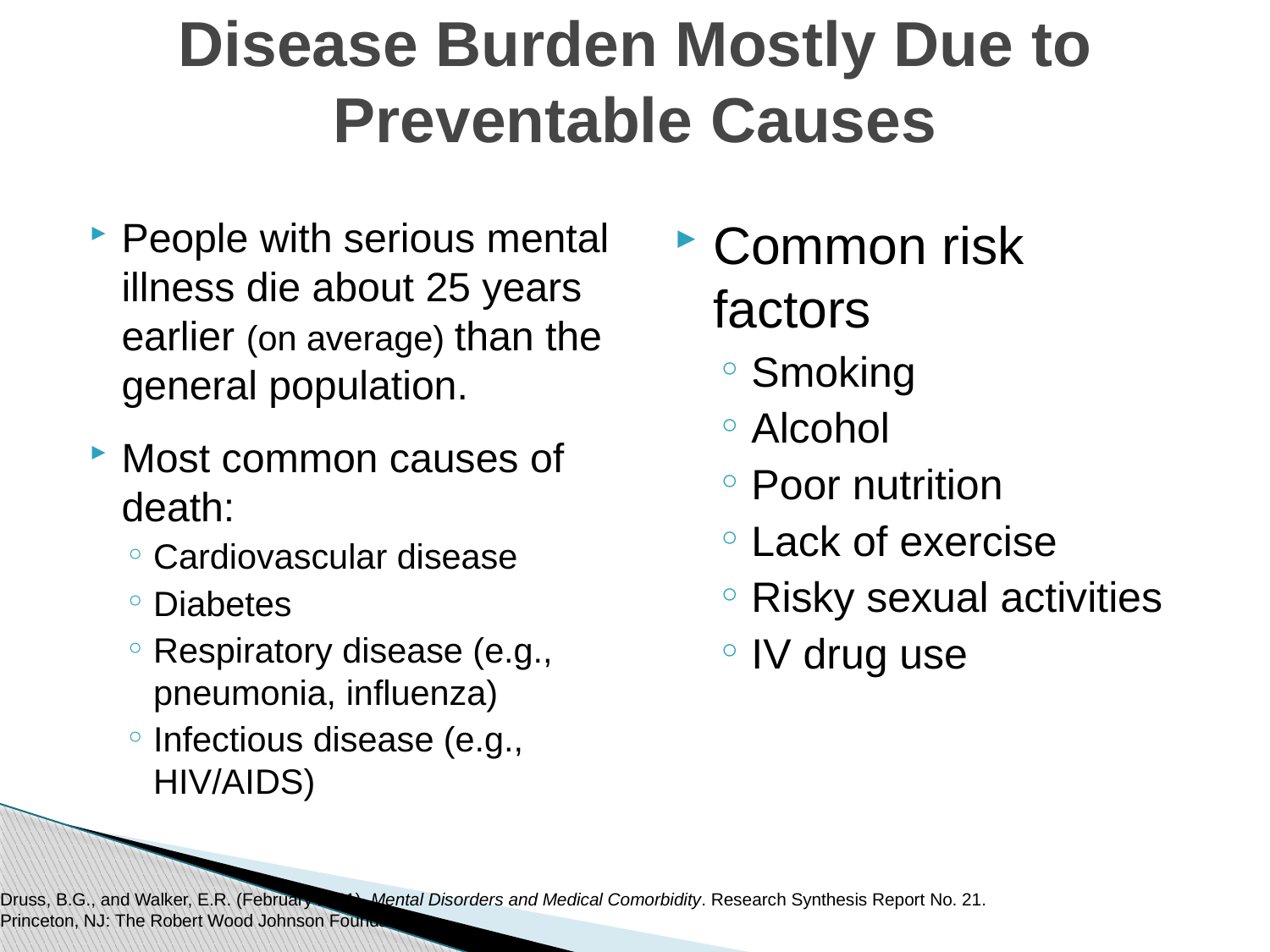

# Disease Burden Mostly Due to Preventable Causes
People with serious mental illness die about 25 years earlier (on average) than the general population.
Most common causes of death:
Cardiovascular disease
Diabetes
Respiratory disease (e.g., pneumonia, influenza)
Infectious disease (e.g., HIV/AIDS)

Common risk factors
Smoking
Alcohol
Poor nutrition
Lack of exercise
Risky sexual activities
IV drug use
Druss, B.G., and Walker, E.R. (February 2011). Mental Disorders and Medical Comorbidity. Research Synthesis Report No. 21.  Princeton, NJ: The Robert Wood Johnson Foundation.

39